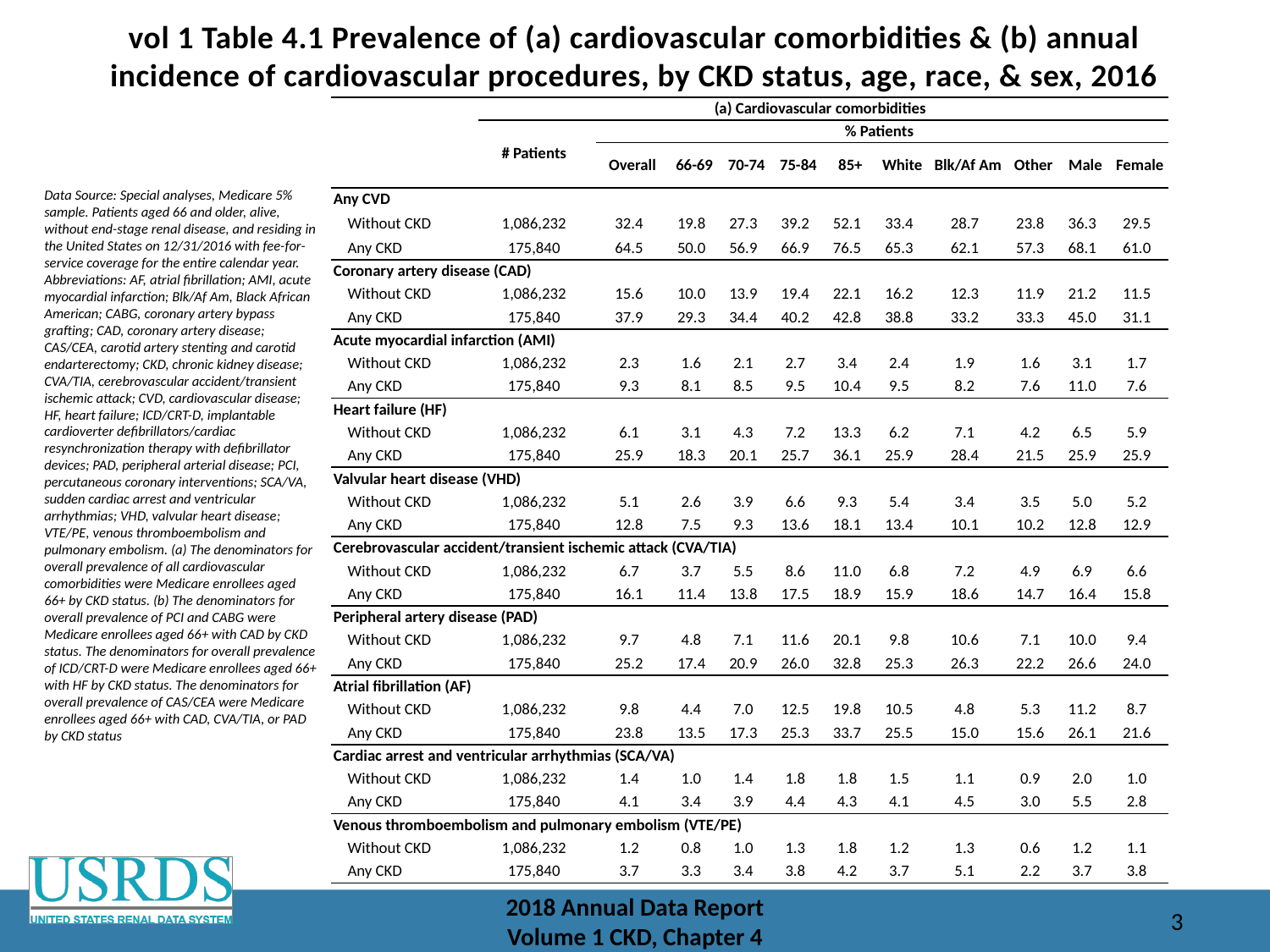

# vol 1 Table 4.1 Prevalence of (a) cardiovascular comorbidities & (b) annual incidence of cardiovascular procedures, by CKD status, age, race, & sex, 2016
|  | (a) Cardiovascular comorbidities |  |  |  |  |  |  |  |  |  |  |
| --- | --- | --- | --- | --- | --- | --- | --- | --- | --- | --- | --- |
|  | # Patients | % Patients |  |  |  |  |  |  |  |  |  |
|  |  | Overall | 66-69 | 70-74 | 75-84 | 85+ | White | Blk/Af Am | Other | Male | Female |
| Any CVD |  |  |  |  |  |  |  |  |  |  |  |
| Without CKD | 1,086,232 | 32.4 | 19.8 | 27.3 | 39.2 | 52.1 | 33.4 | 28.7 | 23.8 | 36.3 | 29.5 |
| Any CKD | 175,840 | 64.5 | 50.0 | 56.9 | 66.9 | 76.5 | 65.3 | 62.1 | 57.3 | 68.1 | 61.0 |
| Coronary artery disease (CAD) |  |  |  |  |  |  |  |  |  |  |  |
| Without CKD | 1,086,232 | 15.6 | 10.0 | 13.9 | 19.4 | 22.1 | 16.2 | 12.3 | 11.9 | 21.2 | 11.5 |
| Any CKD | 175,840 | 37.9 | 29.3 | 34.4 | 40.2 | 42.8 | 38.8 | 33.2 | 33.3 | 45.0 | 31.1 |
| Acute myocardial infarction (AMI) |  |  |  |  |  |  |  |  |  |  |  |
| Without CKD | 1,086,232 | 2.3 | 1.6 | 2.1 | 2.7 | 3.4 | 2.4 | 1.9 | 1.6 | 3.1 | 1.7 |
| Any CKD | 175,840 | 9.3 | 8.1 | 8.5 | 9.5 | 10.4 | 9.5 | 8.2 | 7.6 | 11.0 | 7.6 |
| Heart failure (HF) |  |  |  |  |  |  |  |  |  |  |  |
| Without CKD | 1,086,232 | 6.1 | 3.1 | 4.3 | 7.2 | 13.3 | 6.2 | 7.1 | 4.2 | 6.5 | 5.9 |
| Any CKD | 175,840 | 25.9 | 18.3 | 20.1 | 25.7 | 36.1 | 25.9 | 28.4 | 21.5 | 25.9 | 25.9 |
| Valvular heart disease (VHD) |  |  |  |  |  |  |  |  |  |  |  |
| Without CKD | 1,086,232 | 5.1 | 2.6 | 3.9 | 6.6 | 9.3 | 5.4 | 3.4 | 3.5 | 5.0 | 5.2 |
| Any CKD | 175,840 | 12.8 | 7.5 | 9.3 | 13.6 | 18.1 | 13.4 | 10.1 | 10.2 | 12.8 | 12.9 |
| Cerebrovascular accident/transient ischemic attack (CVA/TIA) |  |  |  |  |  |  |  |  |  |  |  |
| Without CKD | 1,086,232 | 6.7 | 3.7 | 5.5 | 8.6 | 11.0 | 6.8 | 7.2 | 4.9 | 6.9 | 6.6 |
| Any CKD | 175,840 | 16.1 | 11.4 | 13.8 | 17.5 | 18.9 | 15.9 | 18.6 | 14.7 | 16.4 | 15.8 |
| Peripheral artery disease (PAD) |  |  |  |  |  |  |  |  |  |  |  |
| Without CKD | 1,086,232 | 9.7 | 4.8 | 7.1 | 11.6 | 20.1 | 9.8 | 10.6 | 7.1 | 10.0 | 9.4 |
| Any CKD | 175,840 | 25.2 | 17.4 | 20.9 | 26.0 | 32.8 | 25.3 | 26.3 | 22.2 | 26.6 | 24.0 |
| Atrial fibrillation (AF) |  |  |  |  |  |  |  |  |  |  |  |
| Without CKD | 1,086,232 | 9.8 | 4.4 | 7.0 | 12.5 | 19.8 | 10.5 | 4.8 | 5.3 | 11.2 | 8.7 |
| Any CKD | 175,840 | 23.8 | 13.5 | 17.3 | 25.3 | 33.7 | 25.5 | 15.0 | 15.6 | 26.1 | 21.6 |
| Cardiac arrest and ventricular arrhythmias (SCA/VA) |  |  |  |  |  |  |  |  |  |  |  |
| Without CKD | 1,086,232 | 1.4 | 1.0 | 1.4 | 1.8 | 1.8 | 1.5 | 1.1 | 0.9 | 2.0 | 1.0 |
| Any CKD | 175,840 | 4.1 | 3.4 | 3.9 | 4.4 | 4.3 | 4.1 | 4.5 | 3.0 | 5.5 | 2.8 |
| Venous thromboembolism and pulmonary embolism (VTE/PE) |  |  |  |  |  |  |  |  |  |  |  |
| Without CKD | 1,086,232 | 1.2 | 0.8 | 1.0 | 1.3 | 1.8 | 1.2 | 1.3 | 0.6 | 1.2 | 1.1 |
| Any CKD | 175,840 | 3.7 | 3.3 | 3.4 | 3.8 | 4.2 | 3.7 | 5.1 | 2.2 | 3.7 | 3.8 |
Data Source: Special analyses, Medicare 5% sample. Patients aged 66 and older, alive, without end-stage renal disease, and residing in the United States on 12/31/2016 with fee-for-service coverage for the entire calendar year. Abbreviations: AF, atrial fibrillation; AMI, acute myocardial infarction; Blk/Af Am, Black African American; CABG, coronary artery bypass grafting; CAD, coronary artery disease; CAS/CEA, carotid artery stenting and carotid endarterectomy; CKD, chronic kidney disease; CVA/TIA, cerebrovascular accident/transient ischemic attack; CVD, cardiovascular disease; HF, heart failure; ICD/CRT-D, implantable cardioverter defibrillators/cardiac resynchronization therapy with defibrillator devices; PAD, peripheral arterial disease; PCI, percutaneous coronary interventions; SCA/VA, sudden cardiac arrest and ventricular arrhythmias; VHD, valvular heart disease; VTE/PE, venous thromboembolism and pulmonary embolism. (a) The denominators for overall prevalence of all cardiovascular comorbidities were Medicare enrollees aged 66+ by CKD status. (b) The denominators for overall prevalence of PCI and CABG were Medicare enrollees aged 66+ with CAD by CKD status. The denominators for overall prevalence of ICD/CRT-D were Medicare enrollees aged 66+ with HF by CKD status. The denominators for overall prevalence of CAS/CEA were Medicare enrollees aged 66+ with CAD, CVA/TIA, or PAD by CKD status
2018 Annual Data Report
Volume 1 CKD, Chapter 4
3